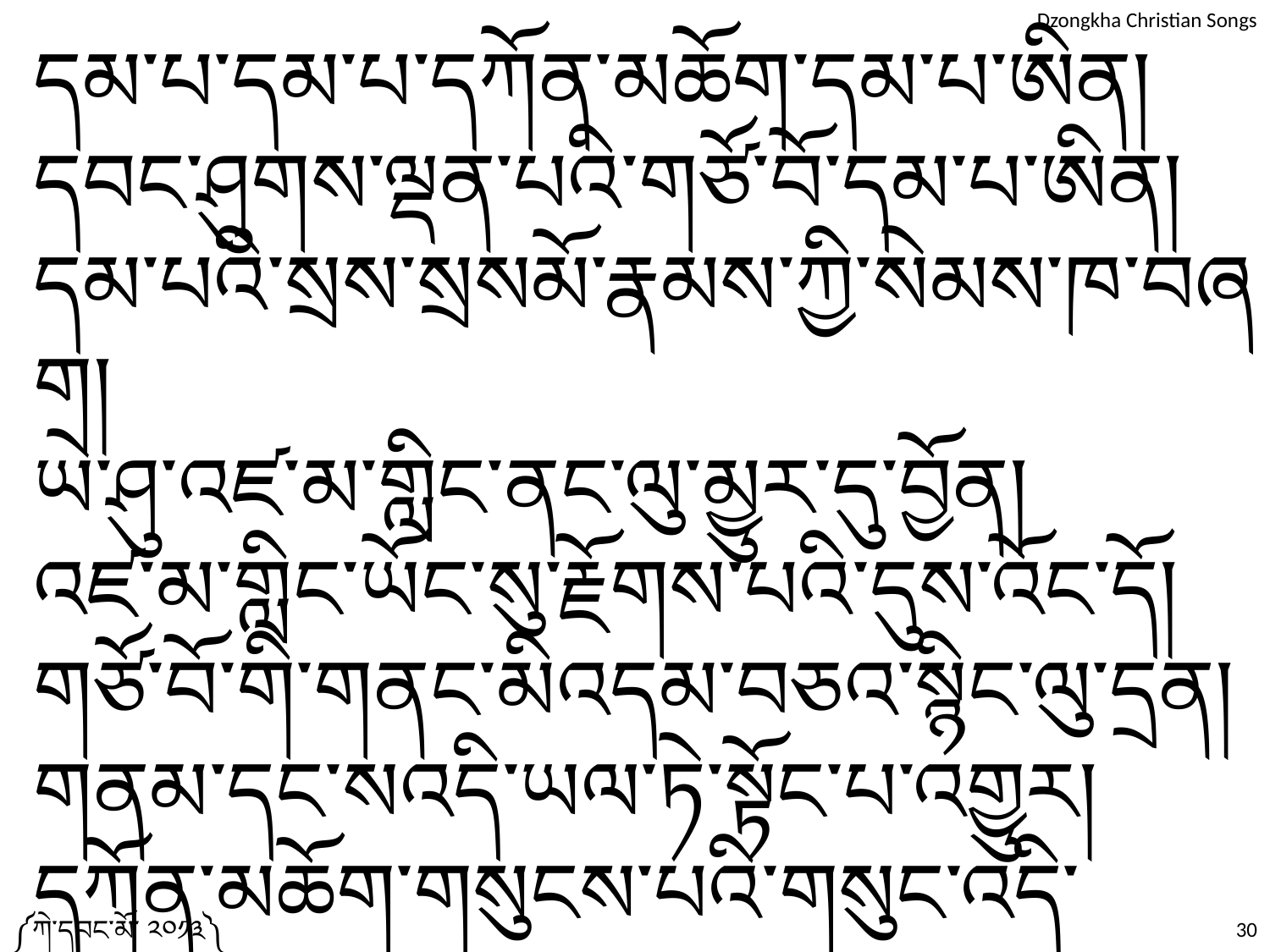

དམ་པ་དམ་པ་དཀོན་མཆོག་དམ་པ་ཨིན།
དབང༌ཤུགས༌ལྡན༌པའི༌གཙོ༌བོ་དམ་པ་ཨིན།
དམ༌པའི༌སྲས༌སྲསམོ༌རྣམས༌ཀྱི༌སེམས༌ཁ༌བཞག།
ཡེ་ཤུ་འཛ་མ་གླིང་ནང་ལུ་མྱུར་དུ་བྱོན།
འཛ་མ་གླིང་ཡོང་སུ་རྗོགས་པའི་དུས་འོང་དོ།
གཙོ་བོ་གི་གནང་མིའདམ་བཅའ་སྙིང་ལུ་དྲན།
གནམ་དང་སའདི་ཡལ་ཏེ་སྟོང་པ་འགྱུར།
དཀོན་མཆོག་གསུངས་པའི་གསུང་འདི་བརྟན་པར་གནས།
༼ཀེ༌དབང༌མོ༌ ༢༠༡༣༽
30